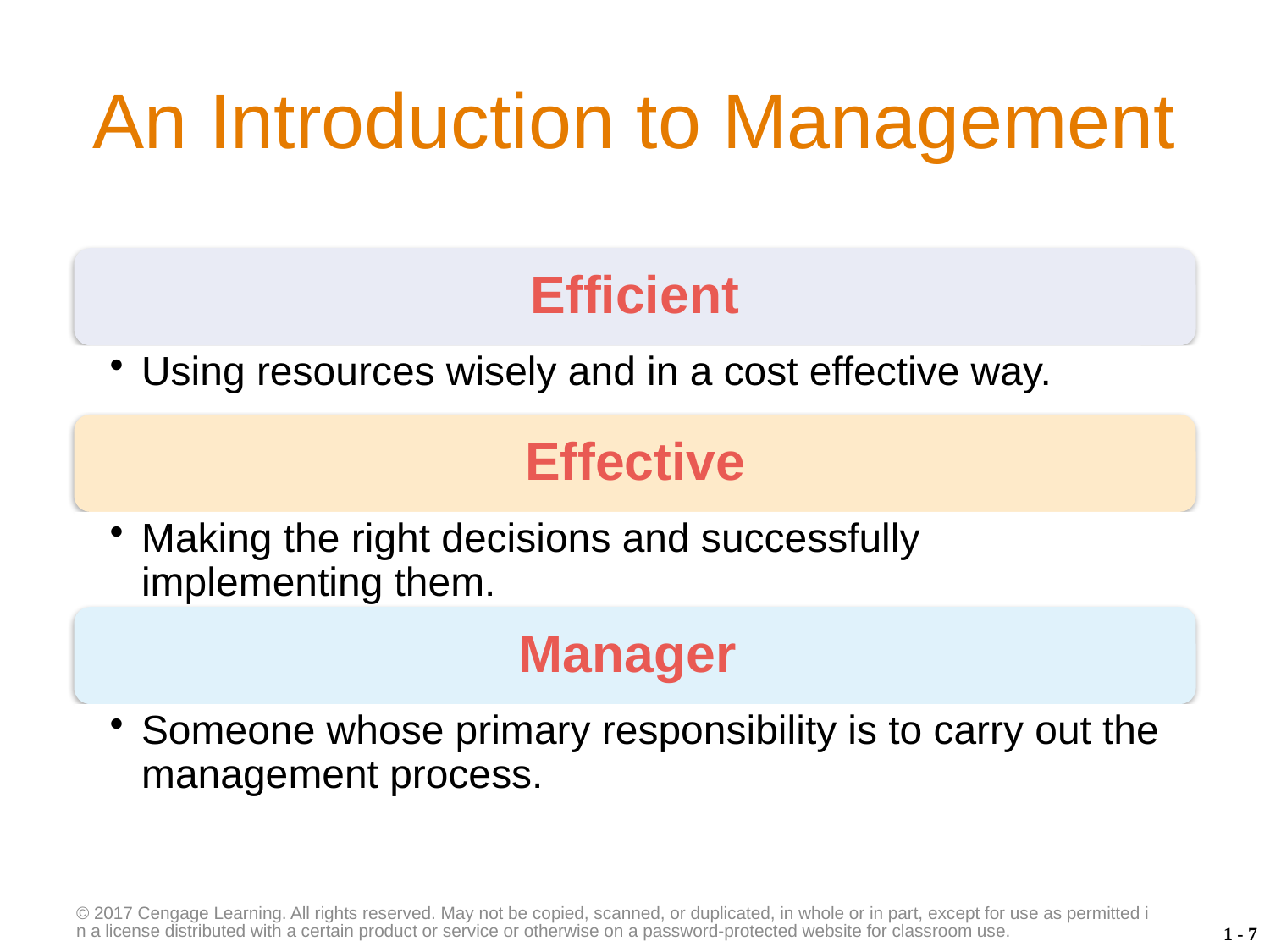

# An Introduction to Management
Efficient
Using resources wisely and in a cost effective way.
Effective
Making the right decisions and successfully implementing them.
Manager
Someone whose primary responsibility is to carry out the management process.
© 2017 Cengage Learning. All rights reserved. May not be copied, scanned, or duplicated, in whole or in part, except for use as permitted in a license distributed with a certain product or service or otherwise on a password-protected website for classroom use.